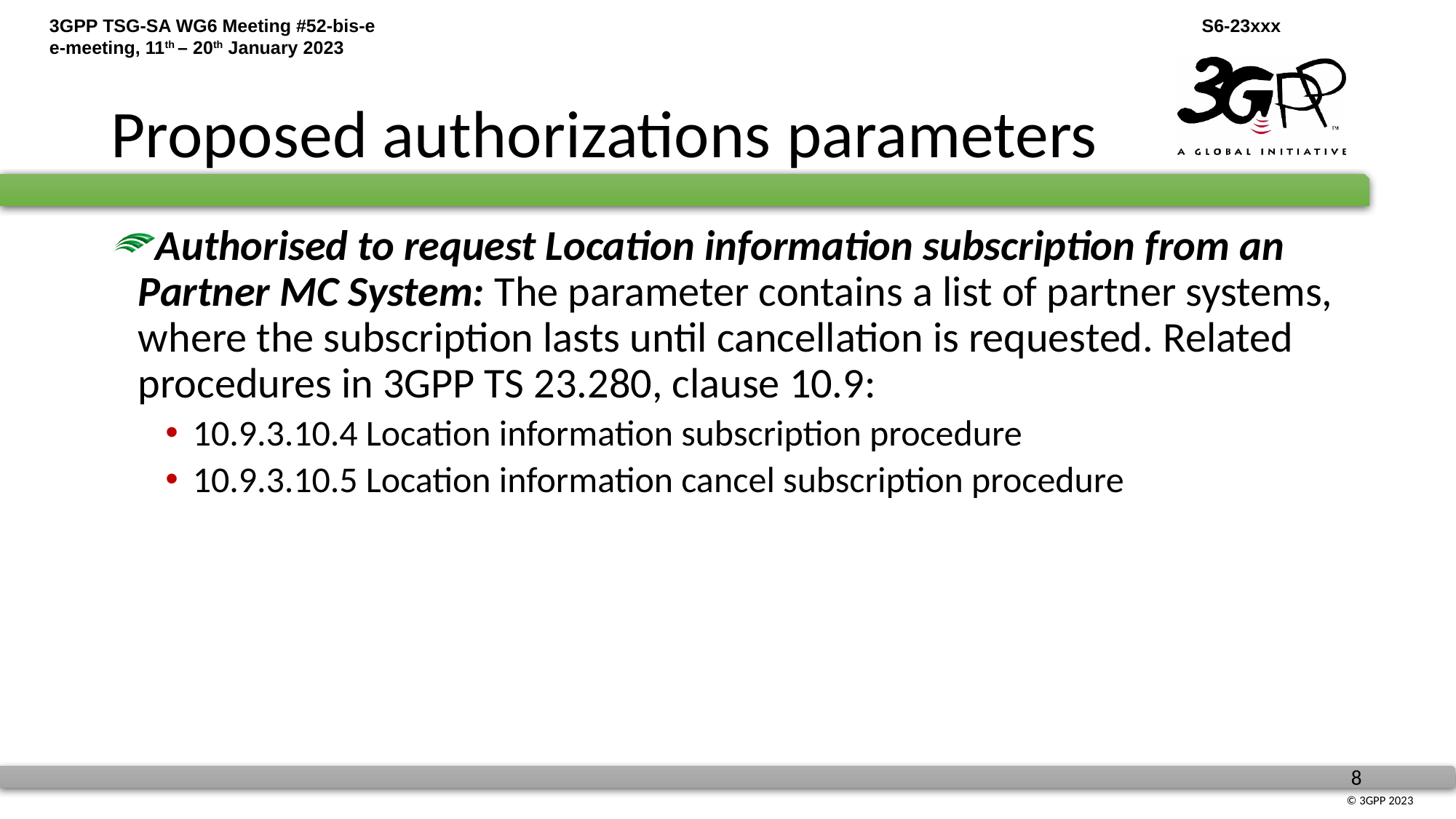

# Proposed authorizations parameters
Authorised to request Location information subscription from an Partner MC System: The parameter contains a list of partner systems, where the subscription lasts until cancellation is requested. Related procedures in 3GPP TS 23.280, clause 10.9:
10.9.3.10.4 Location information subscription procedure
10.9.3.10.5 Location information cancel subscription procedure